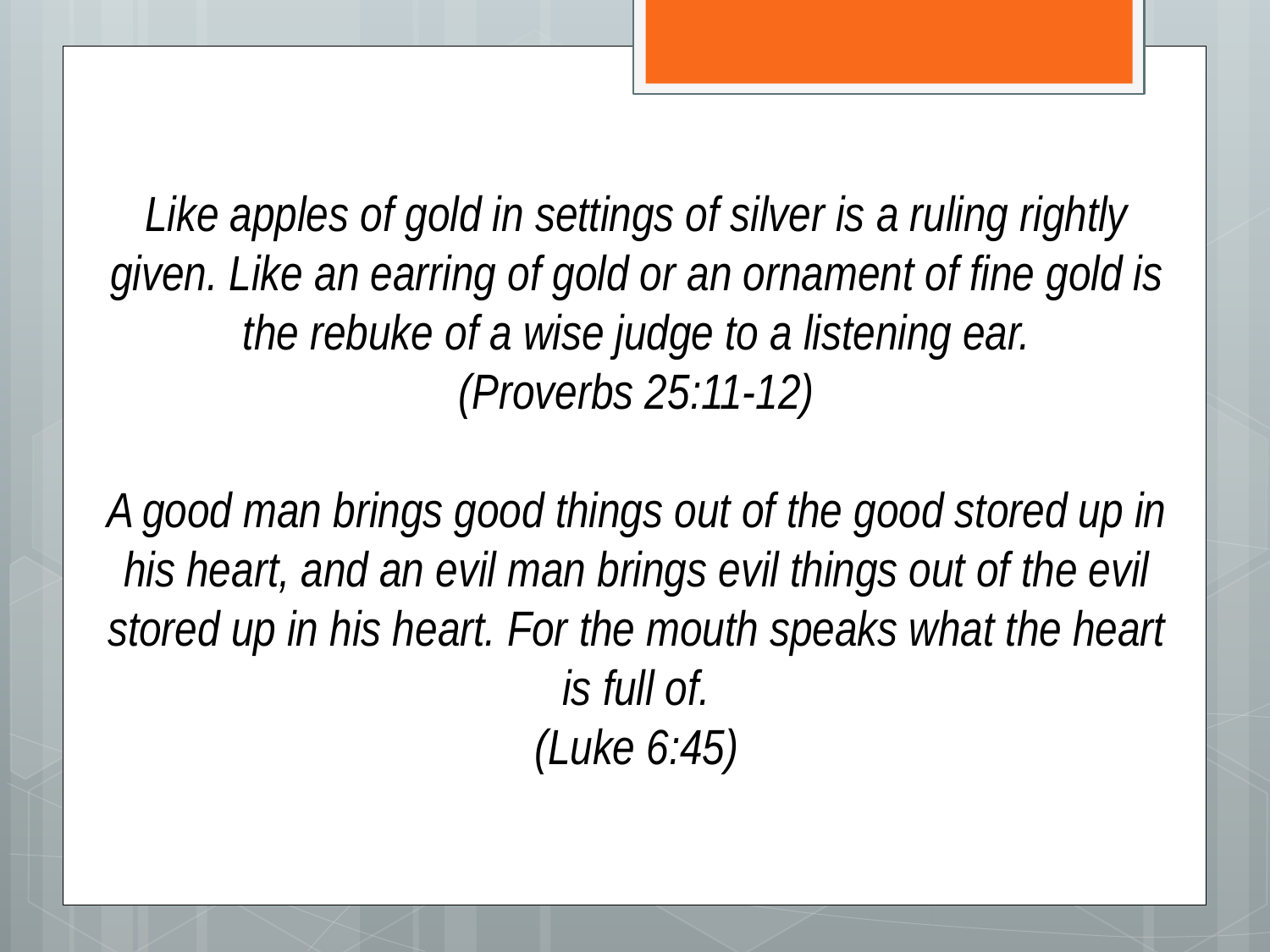

Like apples of gold in settings of silver is a ruling rightly given. Like an earring of gold or an ornament of fine gold is the rebuke of a wise judge to a listening ear.
(Proverbs 25:11-12)

A good man brings good things out of the good stored up in his heart, and an evil man brings evil things out of the evil stored up in his heart. For the mouth speaks what the heart is full of.
(Luke 6:45)